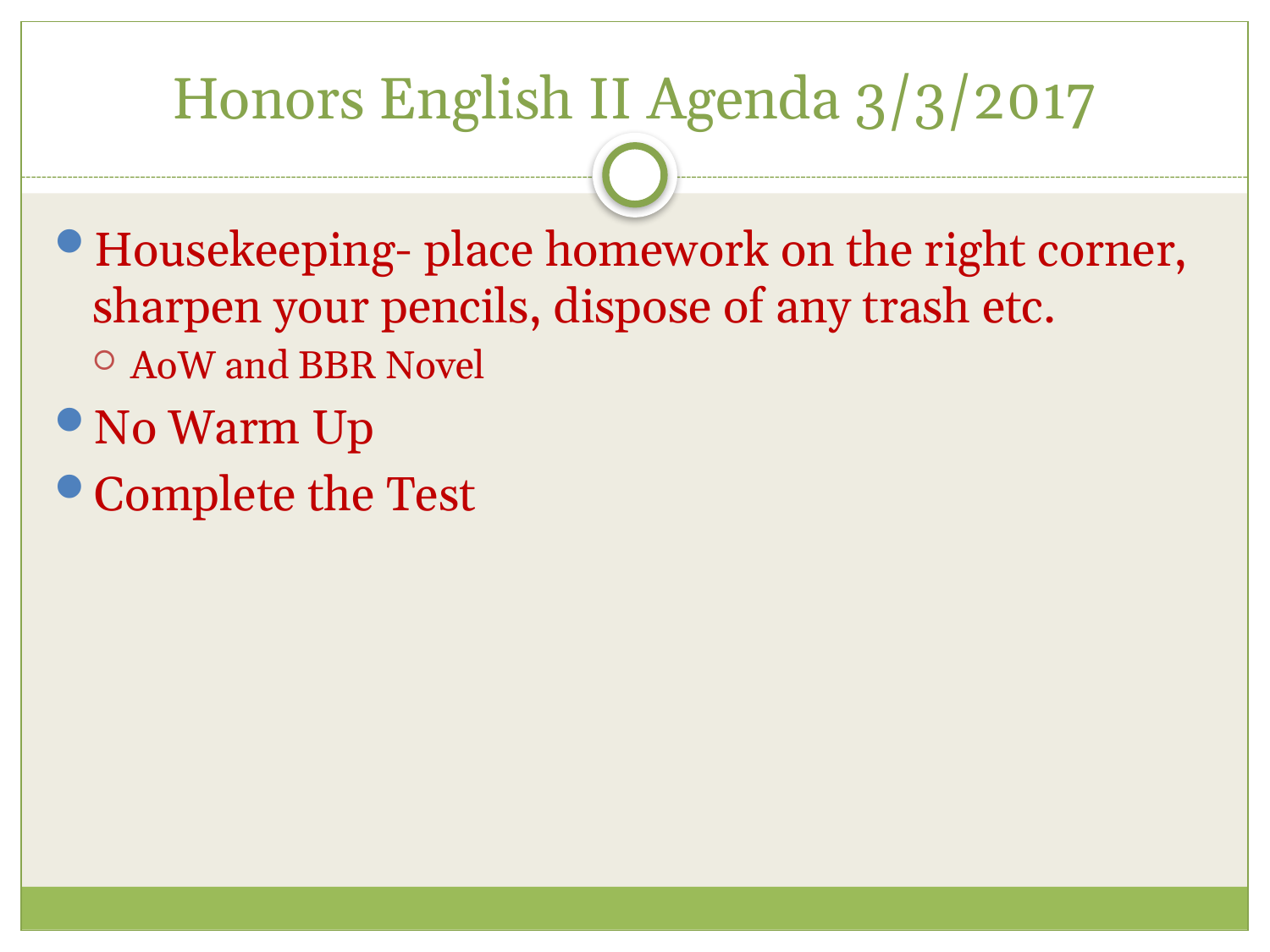

# Honors English II Agenda 3/3/2017
Housekeeping- place homework on the right corner, sharpen your pencils, dispose of any trash etc.
AoW and BBR Novel
No Warm Up
Complete the Test